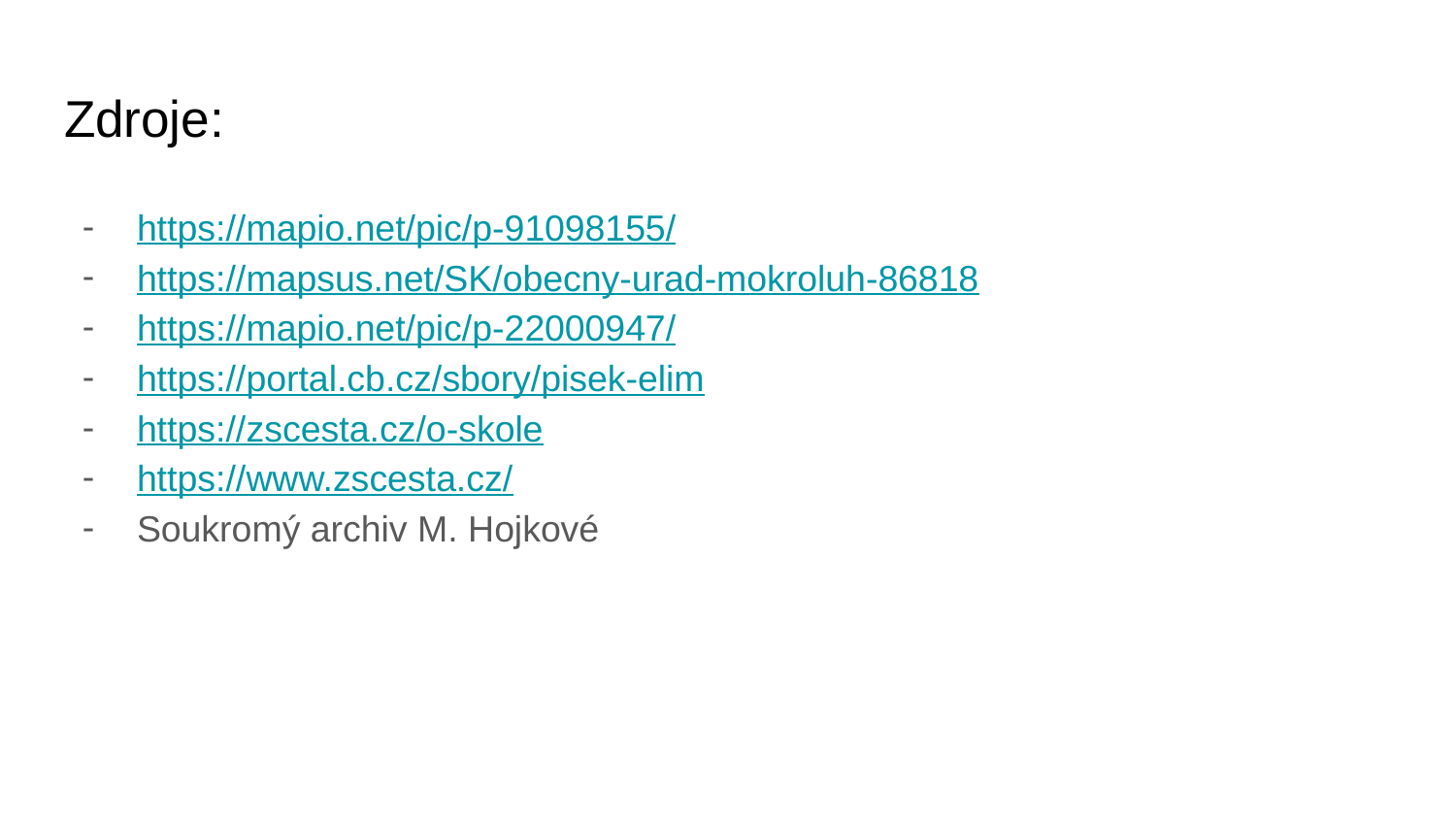

# Zdroje:

https://mapio.net/pic/p-91098155/
https://mapsus.net/SK/obecny-urad-mokroluh-86818
https://mapio.net/pic/p-22000947/
https://portal.cb.cz/sbory/pisek-elim
https://zscesta.cz/o-skole
https://www.zscesta.cz/
Soukromý archiv M. Hojkové